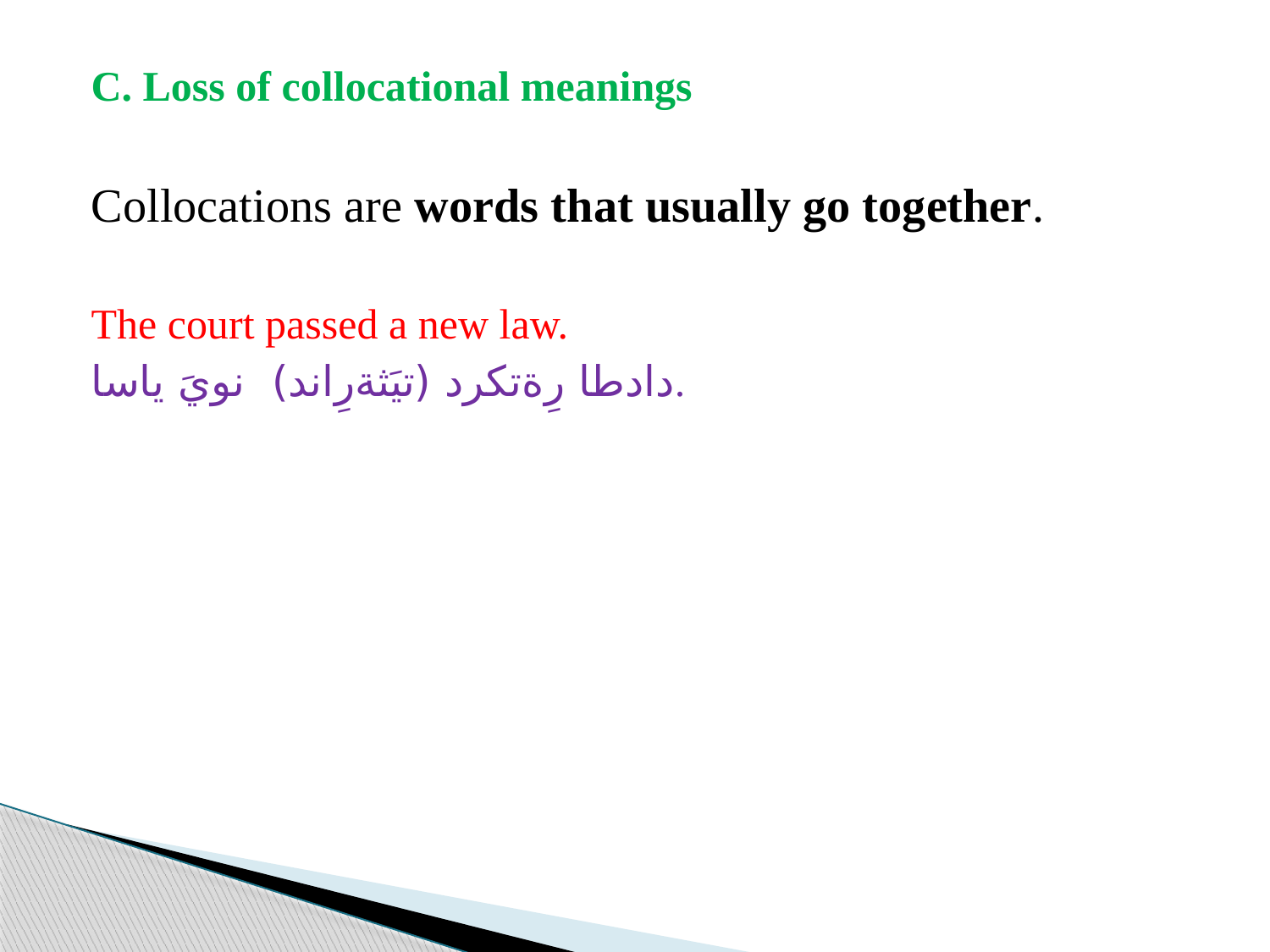

C. Loss of collocational meanings

Collocations are words that usually go together.

The court passed a new law.
دادطا رِةتكرد (تيَثةرِاند)  نويَ ياسا.